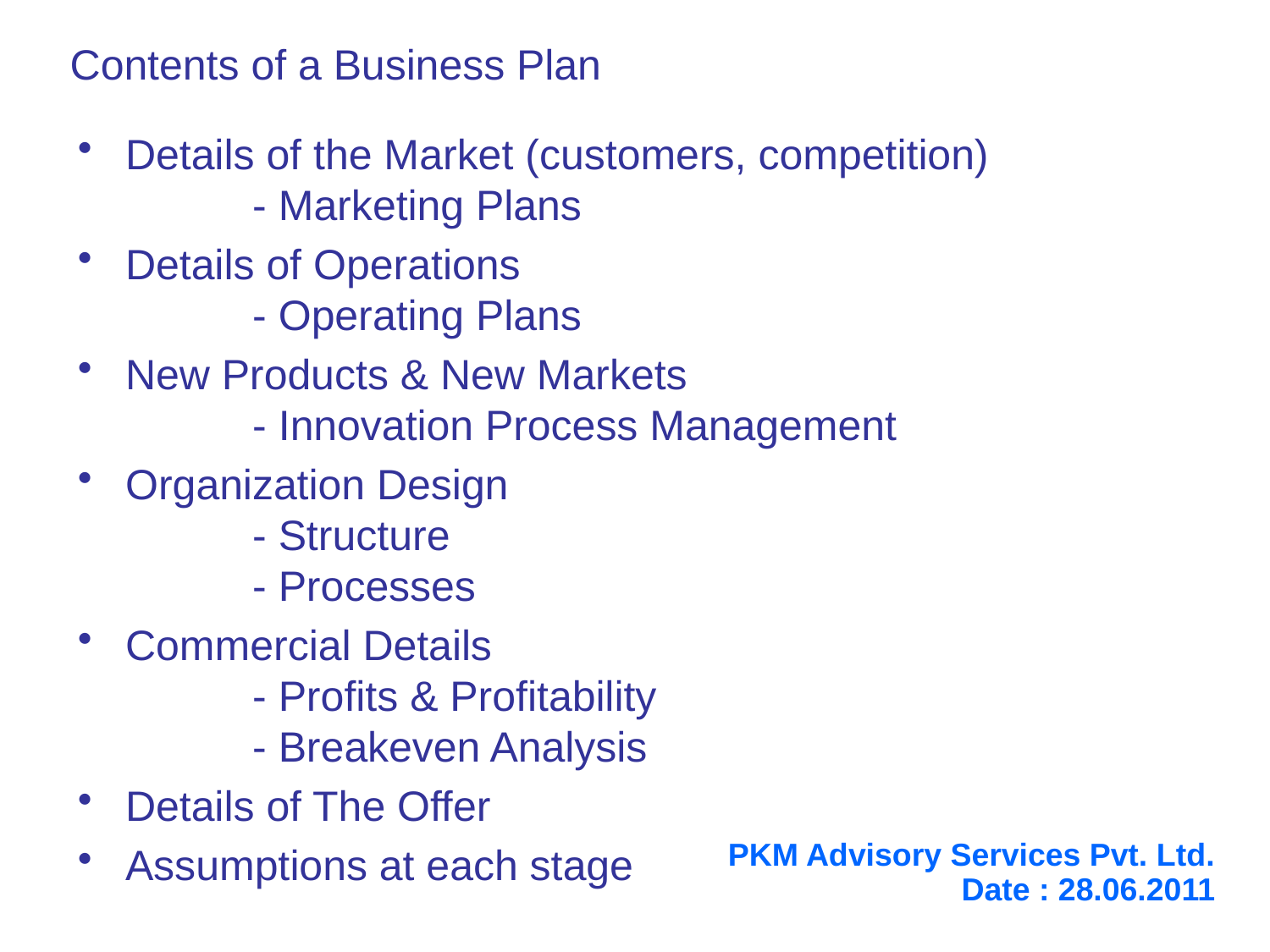

Contents of a Business Plan
Details of the Market (customers, competition)
 	- Marketing Plans
Details of Operations
 	- Operating Plans
New Products & New Markets
 	- Innovation Process Management
Organization Design
 	- Structure
 	- Processes
Commercial Details
 	- Profits & Profitability
 	- Breakeven Analysis
Details of The Offer
Assumptions at each stage
PKM Advisory Services Pvt. Ltd.
Date : 28.06.2011